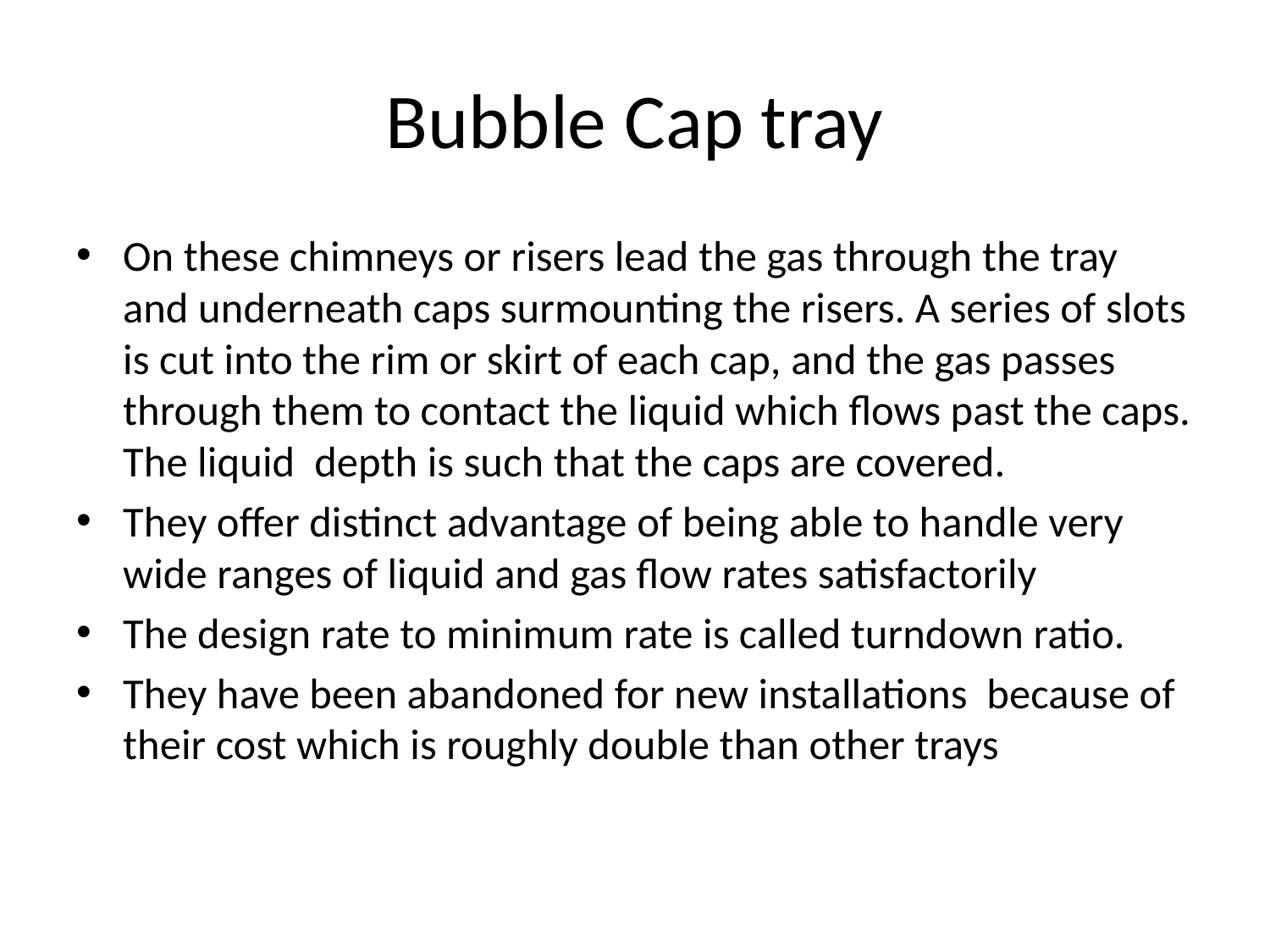

# Bubble Cap tray
On these chimneys or risers lead the gas through the tray and underneath caps surmounting the risers. A series of slots is cut into the rim or skirt of each cap, and the gas passes through them to contact the liquid which flows past the caps. The liquid  depth is such that the caps are covered.
They offer distinct advantage of being able to handle very wide ranges of liquid and gas flow rates satisfactorily
The design rate to minimum rate is called turndown ratio.
They have been abandoned for new installations  because of their cost which is roughly double than other trays